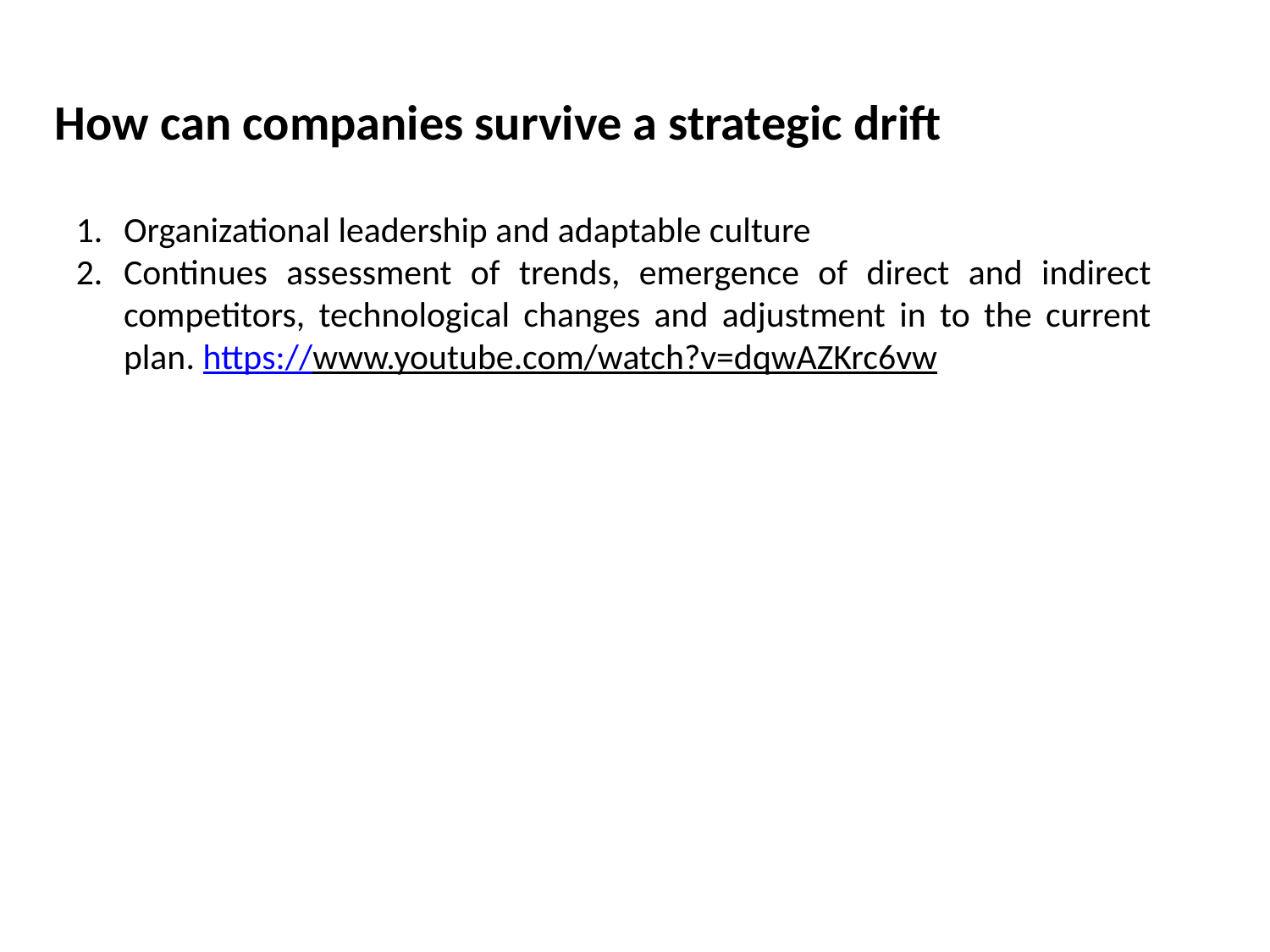

How can companies survive a strategic drift
Organizational leadership and adaptable culture
Continues assessment of trends, emergence of direct and indirect competitors, technological changes and adjustment in to the current plan. https://www.youtube.com/watch?v=dqwAZKrc6vw